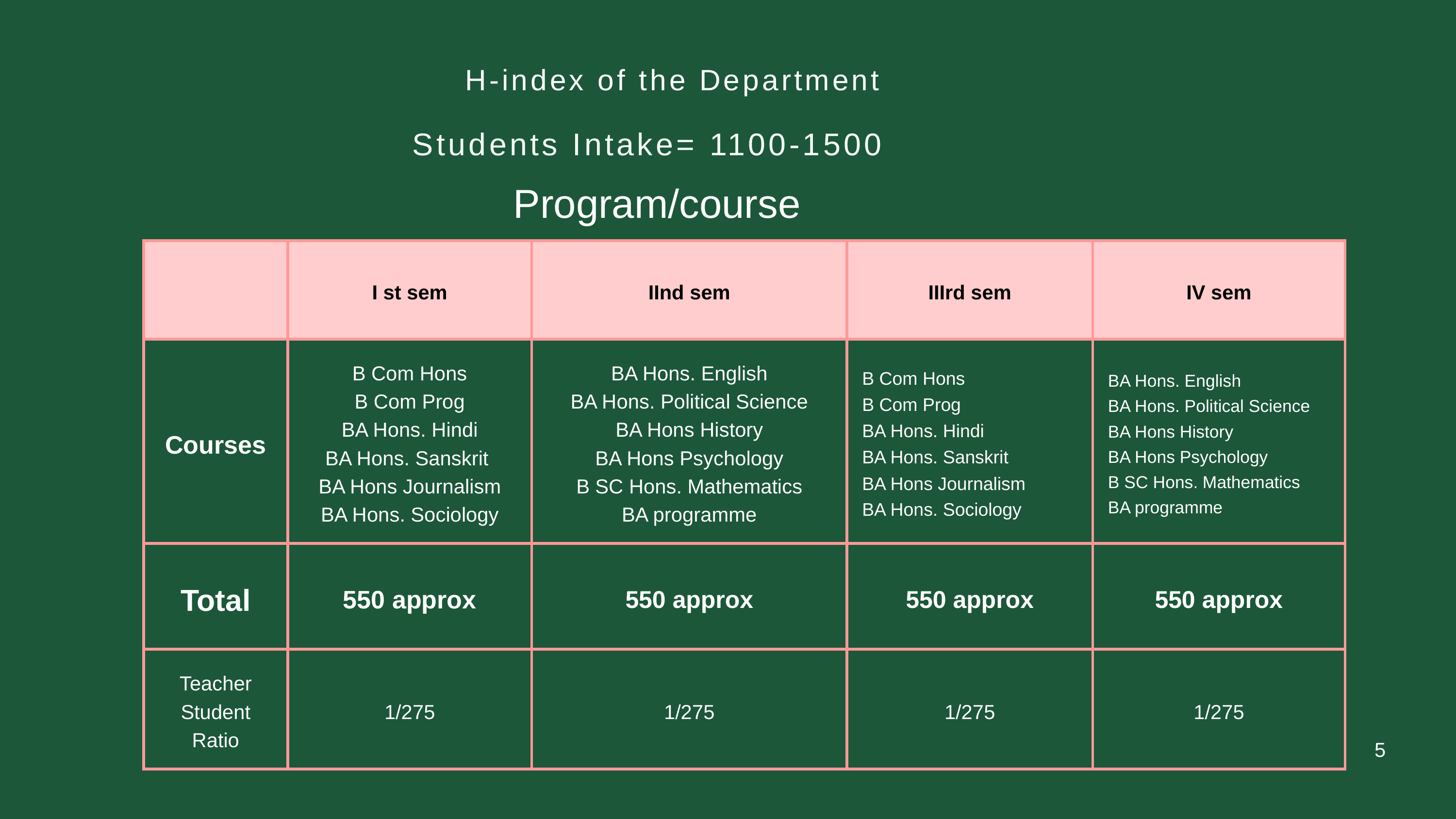

H-index of the Department
Students Intake= 1100-1500
Program/course
|  | I st sem | IInd sem | IIIrd sem | IV sem |
| --- | --- | --- | --- | --- |
| Courses | B Com Hons B Com Prog BA Hons. Hindi BA Hons. Sanskrit BA Hons Journalism BA Hons. Sociology | BA Hons. English BA Hons. Political Science BA Hons History BA Hons Psychology B SC Hons. Mathematics BA programme | B Com Hons B Com Prog BA Hons. Hindi BA Hons. Sanskrit BA Hons Journalism BA Hons. Sociology | BA Hons. English BA Hons. Political Science BA Hons History BA Hons Psychology B SC Hons. Mathematics BA programme |
| Total | 550 approx | 550 approx | 550 approx | 550 approx |
| Teacher Student Ratio | 1/275 | 1/275 | 1/275 | 1/275 |
5